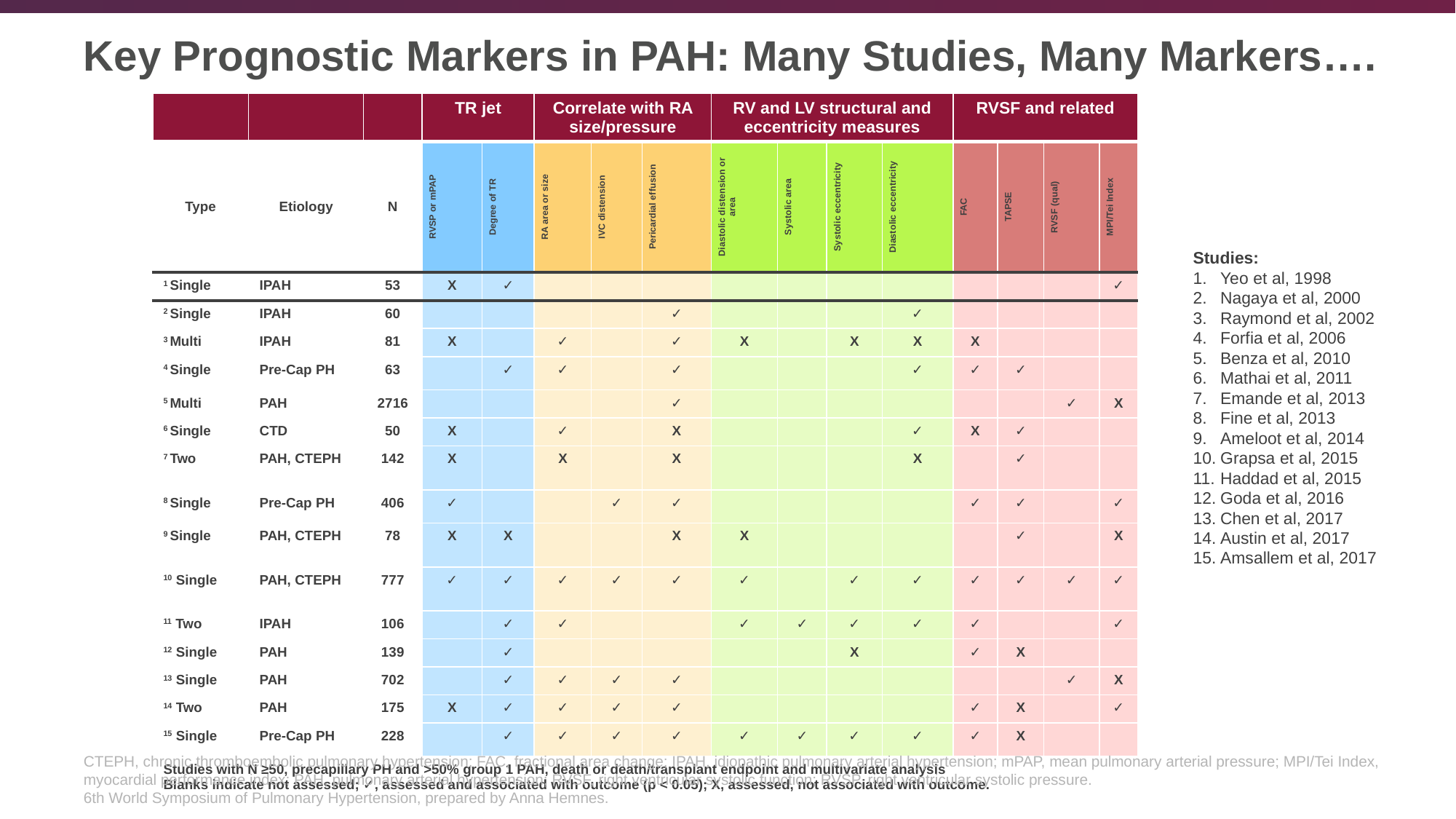

# Key Prognostic Markers in PAH: Many Studies, Many Markers….
|  |  |  | TR jet |  | Correlate with RA size/pressure |  |  | RV and LV structural and eccentricity measures |  |  |  | RVSF and related |  |  |  |
| --- | --- | --- | --- | --- | --- | --- | --- | --- | --- | --- | --- | --- | --- | --- | --- |
| Type | Etiology | N | RVSP or mPAP | Degree of TR | RA area or size | IVC distension | Pericardial effusion | Diastolic distension or area | Systolic area | Systolic eccentricity | Diastolic eccentricity | FAC | TAPSE | RVSF (qual) | MPI/Tei Index |
| 1 Single | IPAH | 53 | X | ✓ |  |  |  |  |  |  |  |  |  |  | ✓ |
| 2 Single | IPAH | 60 |  |  |  |  | ✓ |  |  |  | ✓ |  |  |  |  |
| 3 Multi | IPAH | 81 | X |  | ✓ |  | ✓ | X |  | X | X | X |  |  |  |
| 4 Single | Pre-Cap PH | 63 |  | ✓ | ✓ |  | ✓ |  |  |  | ✓ | ✓ | ✓ |  |  |
| 5 Multi | PAH | 2716 |  |  |  |  | ✓ |  |  |  |  |  |  | ✓ | X |
| 6 Single | CTD | 50 | X |  | ✓ |  | X |  |  |  | ✓ | X | ✓ |  |  |
| 7 Two | PAH, CTEPH | 142 | X |  | X |  | X |  |  |  | X |  | ✓ |  |  |
| 8 Single | Pre-Cap PH | 406 | ✓ |  |  | ✓ | ✓ |  |  |  |  | ✓ | ✓ |  | ✓ |
| 9 Single | PAH, CTEPH | 78 | X | X |  |  | X | X |  |  |  |  | ✓ |  | X |
| 10 Single | PAH, CTEPH | 777 | ✓ | ✓ | ✓ | ✓ | ✓ | ✓ |  | ✓ | ✓ | ✓ | ✓ | ✓ | ✓ |
| 11 Two | IPAH | 106 |  | ✓ | ✓ |  |  | ✓ | ✓ | ✓ | ✓ | ✓ |  |  | ✓ |
| 12 Single | PAH | 139 |  | ✓ |  |  |  |  |  | X |  | ✓ | X |  |  |
| 13 Single | PAH | 702 |  | ✓ | ✓ | ✓ | ✓ |  |  |  |  |  |  | ✓ | X |
| 14 Two | PAH | 175 | X | ✓ | ✓ | ✓ | ✓ |  |  |  |  | ✓ | X |  | ✓ |
| 15 Single | Pre-Cap PH | 228 |  | ✓ | ✓ | ✓ | ✓ | ✓ | ✓ | ✓ | ✓ | ✓ | X |  |  |
| Studies with N ≥50, precapillary PH and >50% group 1 PAH, death or death/transplant endpoint and multivariate analysis Blanks indicate not assessed; ✓, assessed and associated with outcome (p < 0.05); X, assessed, not associated with outcome. |  |  |  |  |  |  |  |  |  |  |  |  |  |  |  |
Studies:
Yeo et al, 1998
Nagaya et al, 2000
Raymond et al, 2002
Forfia et al, 2006
Benza et al, 2010
Mathai et al, 2011
Emande et al, 2013
Fine et al, 2013
Ameloot et al, 2014
Grapsa et al, 2015
Haddad et al, 2015
Goda et al, 2016
Chen et al, 2017
Austin et al, 2017
Amsallem et al, 2017
CTEPH, chronic thromboembolic pulmonary hypertension; FAC, fractional area change; IPAH, idiopathic pulmonary arterial hypertension; mPAP, mean pulmonary arterial pressure; MPI/Tei Index, myocardial performance index; PAH, pulmonary arterial hypertension; RVSF, right ventricular systolic function; RVSP, right ventricular systolic pressure.
6th World Symposium of Pulmonary Hypertension, prepared by Anna Hemnes.